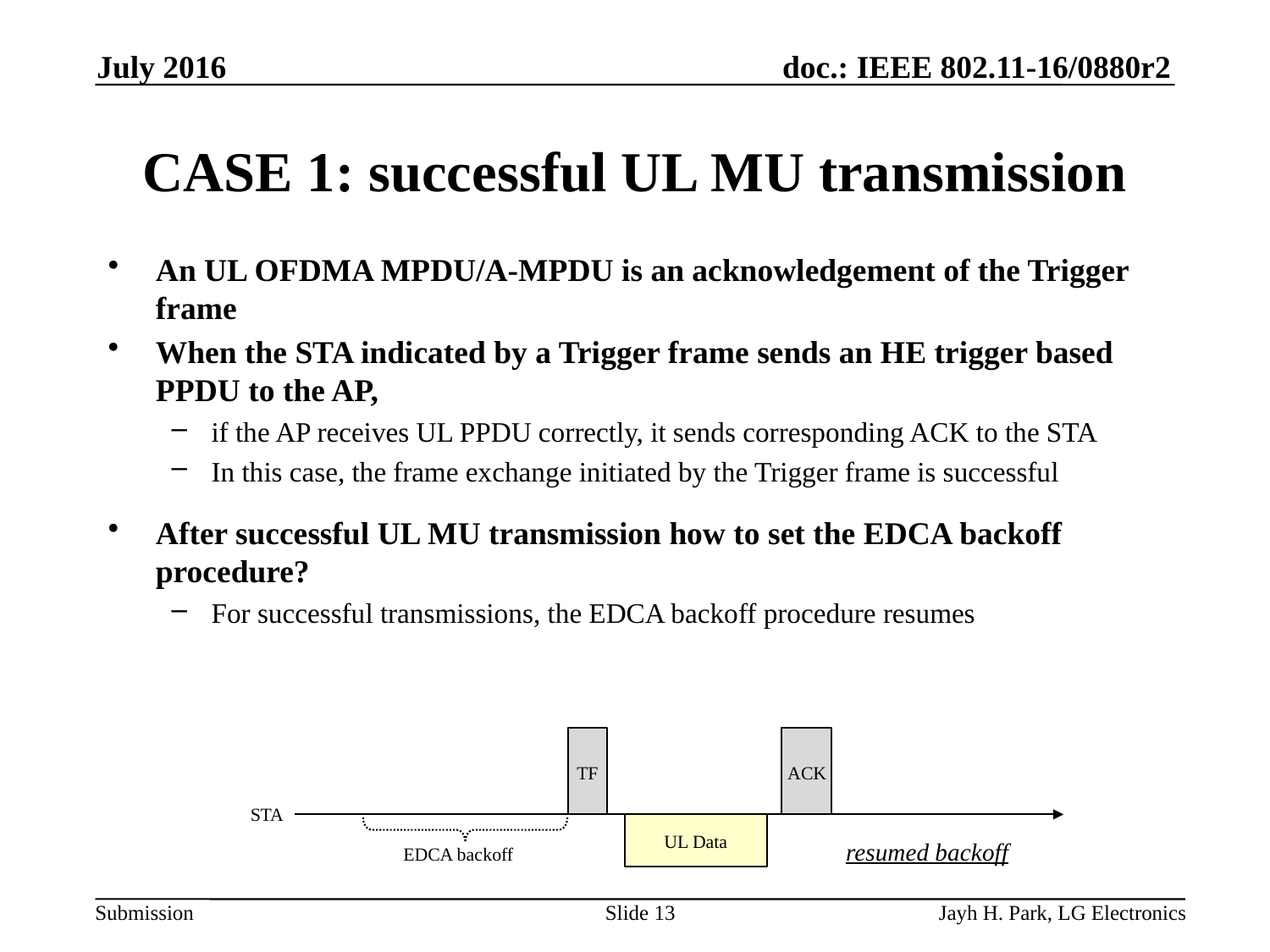

July 2016
# CASE 1: successful UL MU transmission
An UL OFDMA MPDU/A-MPDU is an acknowledgement of the Trigger frame
When the STA indicated by a Trigger frame sends an HE trigger based PPDU to the AP,
if the AP receives UL PPDU correctly, it sends corresponding ACK to the STA
In this case, the frame exchange initiated by the Trigger frame is successful

After successful UL MU transmission how to set the EDCA backoff procedure?
For successful transmissions, the EDCA backoff procedure resumes

ACK
TF
STA
UL Data
resumed backoff
EDCA backoff
Slide 13
Jayh H. Park, LG Electronics